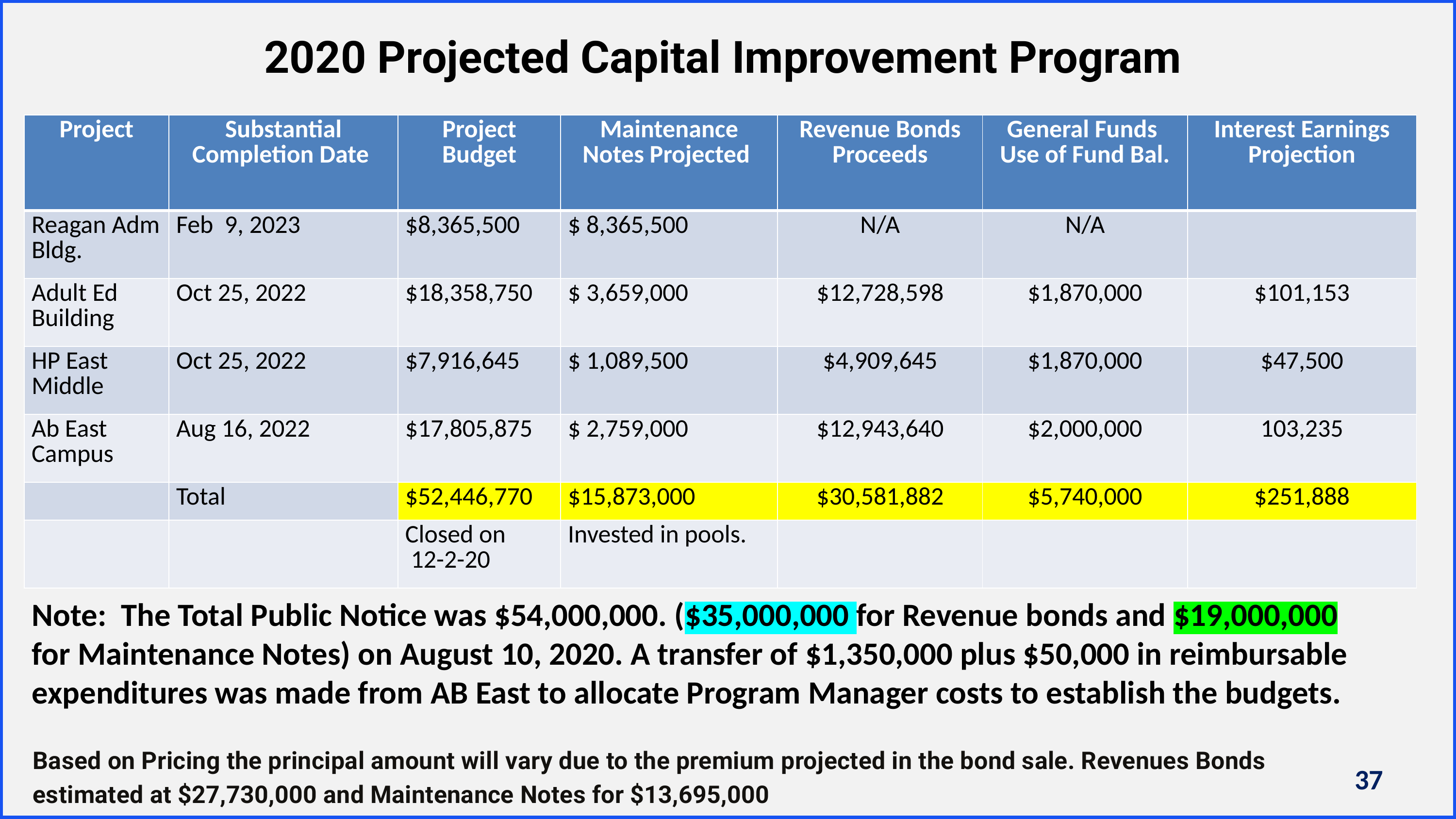

2020 Projected Capital Improvement Program
| Project | Substantial Completion Date | Project Budget | Maintenance Notes Projected | Revenue Bonds Proceeds | General Funds Use of Fund Bal. | Interest Earnings Projection |
| --- | --- | --- | --- | --- | --- | --- |
| Reagan Adm Bldg. | Feb 9, 2023 | $8,365,500 | $ 8,365,500 | N/A | N/A |  |
| Adult Ed Building | Oct 25, 2022 | $18,358,750 | $ 3,659,000 | $12,728,598 | $1,870,000 | $101,153 |
| HP East Middle | Oct 25, 2022 | $7,916,645 | $ 1,089,500 | $4,909,645 | $1,870,000 | $47,500 |
| Ab East Campus | Aug 16, 2022 | $17,805,875 | $ 2,759,000 | $12,943,640 | $2,000,000 | 103,235 |
|  | Total | $52,446,770 | $15,873,000 | $30,581,882 | $5,740,000 | $251,888 |
|  |  | Closed on 12-2-20 | Invested in pools. |  |  |  |
Build a product accessible on all devices
This is our plan as we build a product accessible on all devices.
Note:  The Total Public Notice was $54,000,000. ($35,000,000 for Revenue bonds and $19,000,000 for Maintenance Notes) on August 10, 2020. A transfer of $1,350,000 plus $50,000 in reimbursable expenditures was made from AB East to allocate Program Manager costs to establish the budgets.
Based on Pricing the principal amount will vary due to the premium projected in the bond sale. Revenues Bonds estimated at $27,730,000 and Maintenance Notes for $13,695,000
37